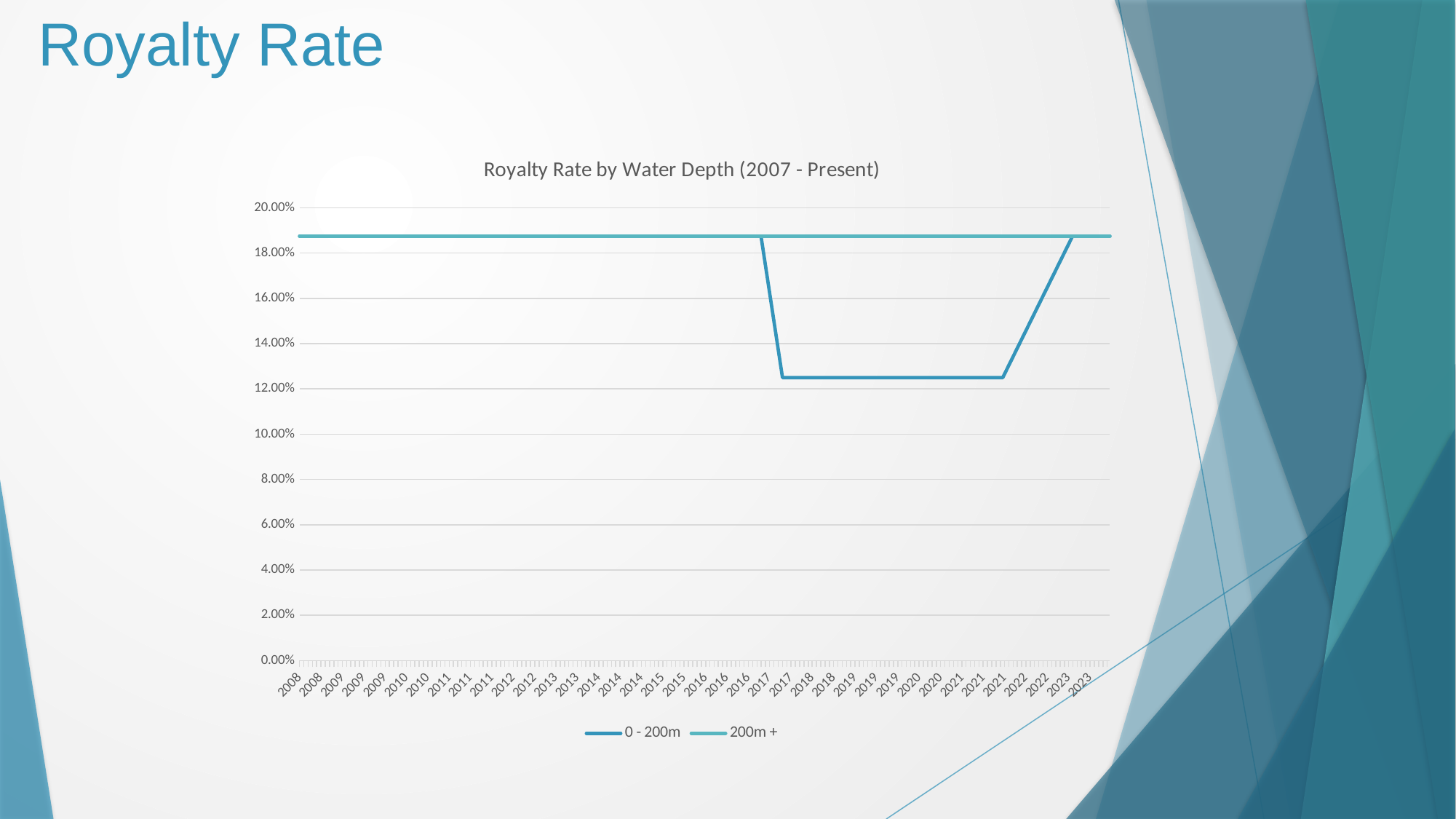

# Royalty Rate

### Chart: Royalty Rate by Water Depth (2007 - Present)

| Category | 0 - 200m | 200m + |
|---|---|---|
| 39508 | 0.1875 | 0.1875 |
| 39661 | 0.1875 | 0.1875 |
| 39508 | 0.1875 | 0.1875 |
| 40026 | 0.1875 | 0.1875 |
| 40238 | 0.1875 | 0.1875 |
| 40891 | 0.1875 | 0.1875 |
| 41061 | 0.1875 | 0.1875 |
| 41214 | 0.1875 | 0.1875 |
| 41334 | 0.1875 | 0.1875 |
| 41487 | 0.1875 | 0.1875 |
| 41699 | 0.1875 | 0.1875 |
| 41852 | 0.1875 | 0.1875 |
| 42064 | 0.1875 | 0.1875 |
| 42217 | 0.1875 | 0.1875 |
| 42430 | 0.1875 | 0.1875 |
| 42583 | 0.1875 | 0.1875 |
| 42795 | 0.1875 | 0.1875 |
| 42948 | 0.125 | 0.1875 |
| 43160 | 0.125 | 0.1875 |
| 43313 | 0.125 | 0.1875 |
| 43525 | 0.125 | 0.1875 |
| 43678 | 0.125 | 0.1875 |
| 43908 | 0.125 | 0.1875 |
| 44153 | 0.125 | 0.1875 |
| 44517 | 0.125 | 0.1875 |
| 45014 | 0.1875 | 0.1875 |
| 45280 | 0.1875 | 0.1875 |